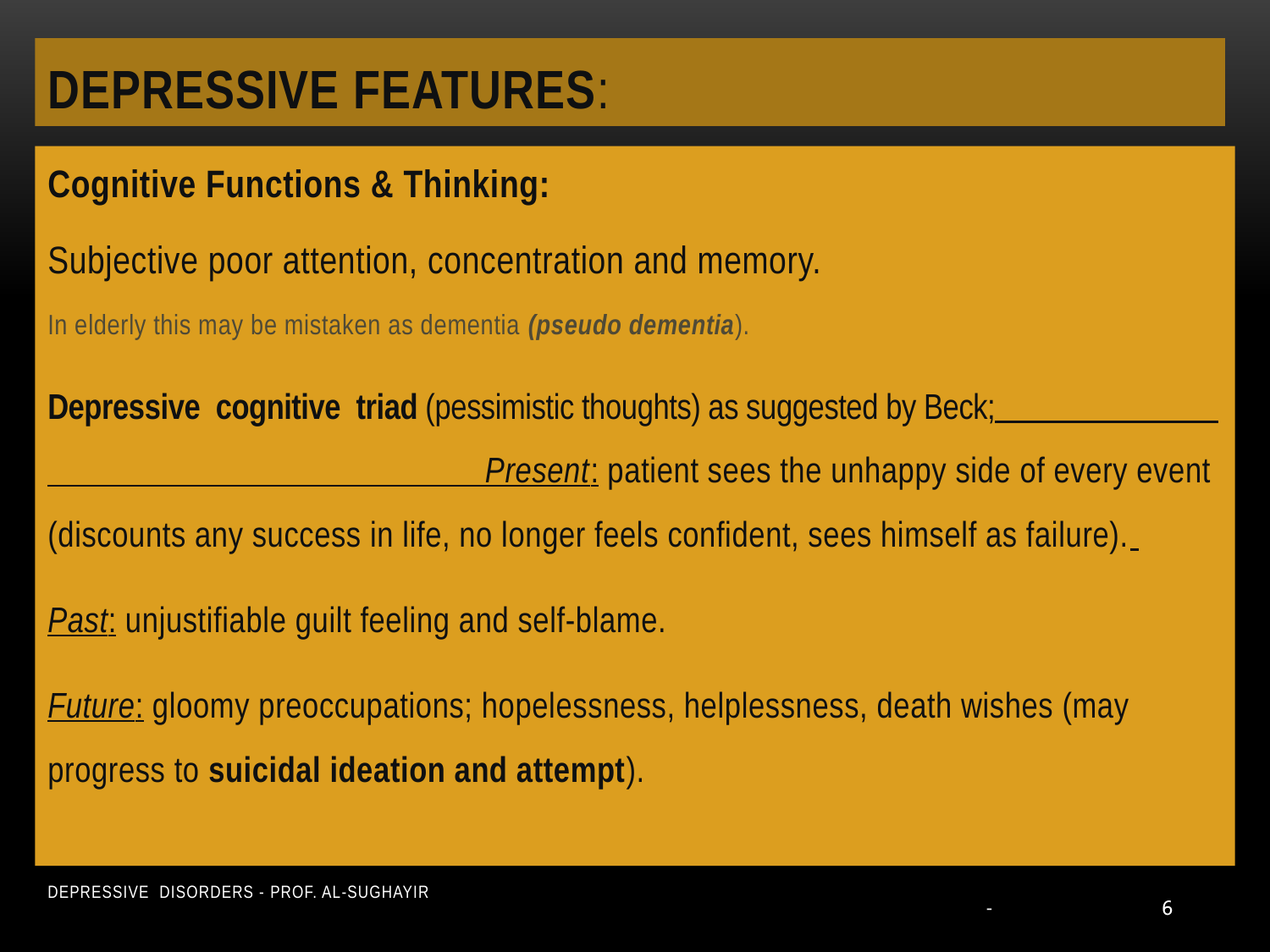

# Depressive features:
Cognitive Functions & Thinking:
Subjective poor attention, concentration and memory.
In elderly this may be mistaken as dementia (pseudo dementia).
Depressive  cognitive  triad (pessimistic thoughts) as suggested by Beck;                                                                              Present: patient sees the unhappy side of every event (discounts any success in life, no longer feels confident, sees himself as failure).
Past: unjustifiable guilt feeling and self-blame.
Future: gloomy preoccupations; hopelessness, helplessness, death wishes (may progress to suicidal ideation and attempt).

Depressive  Disorders - Prof. Al-Sughayir
-
6